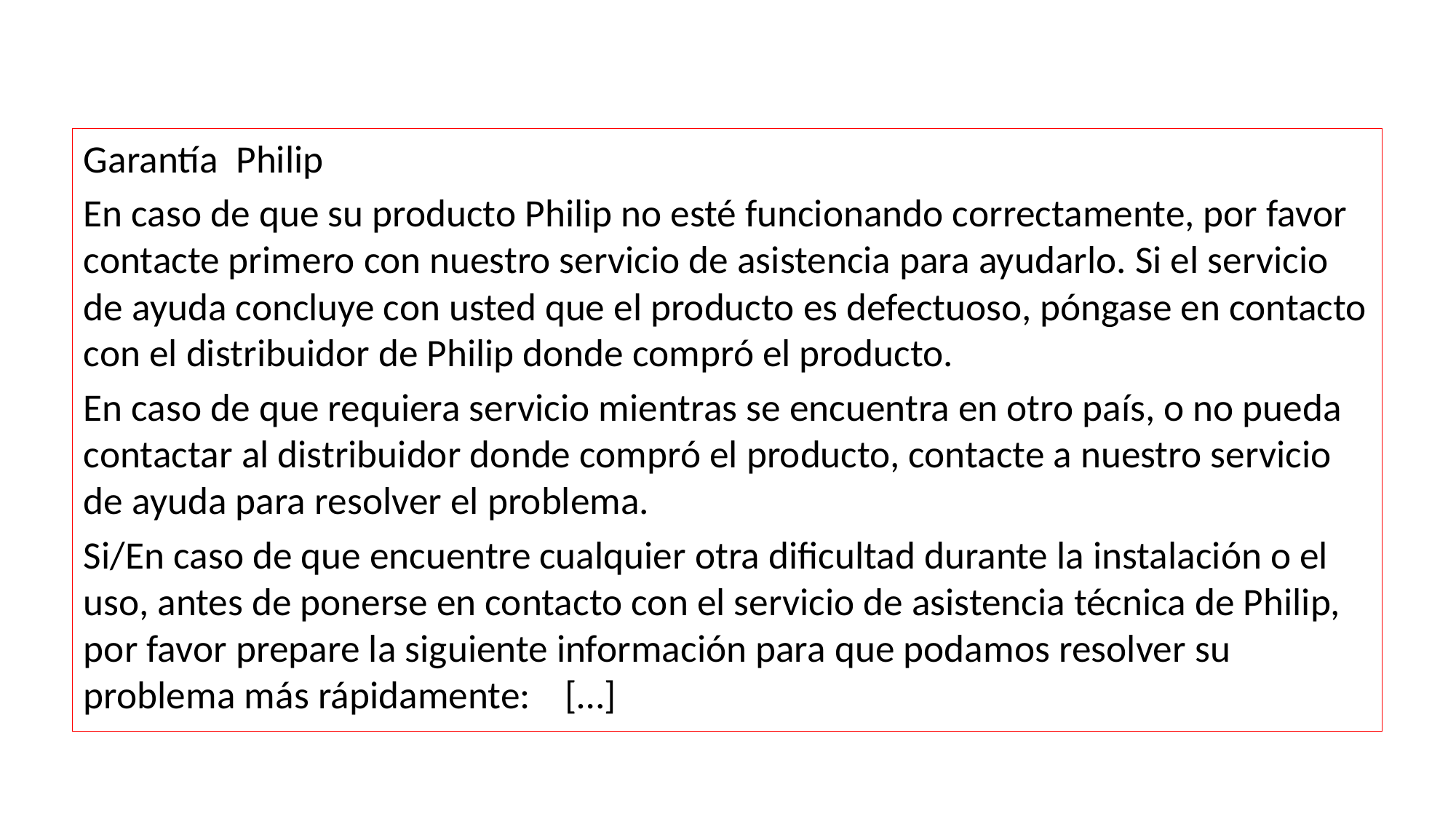

Garantía  Philip
En caso de que su producto Philip no esté funcionando correctamente, por favor contacte primero con nuestro servicio de asistencia para ayudarlo. Si el servicio de ayuda concluye con usted que el producto es defectuoso, póngase en contacto con el distribuidor de Philip donde compró el producto.
En caso de que requiera servicio mientras se encuentra en otro país, o no pueda contactar al distribuidor donde compró el producto, contacte a nuestro servicio de ayuda para resolver el problema.
Si/En caso de que encuentre cualquier otra dificultad durante la instalación o el uso, antes de ponerse en contacto con el servicio de asistencia técnica de Philip, por favor prepare la siguiente información para que podamos resolver su problema más rápidamente:    […]